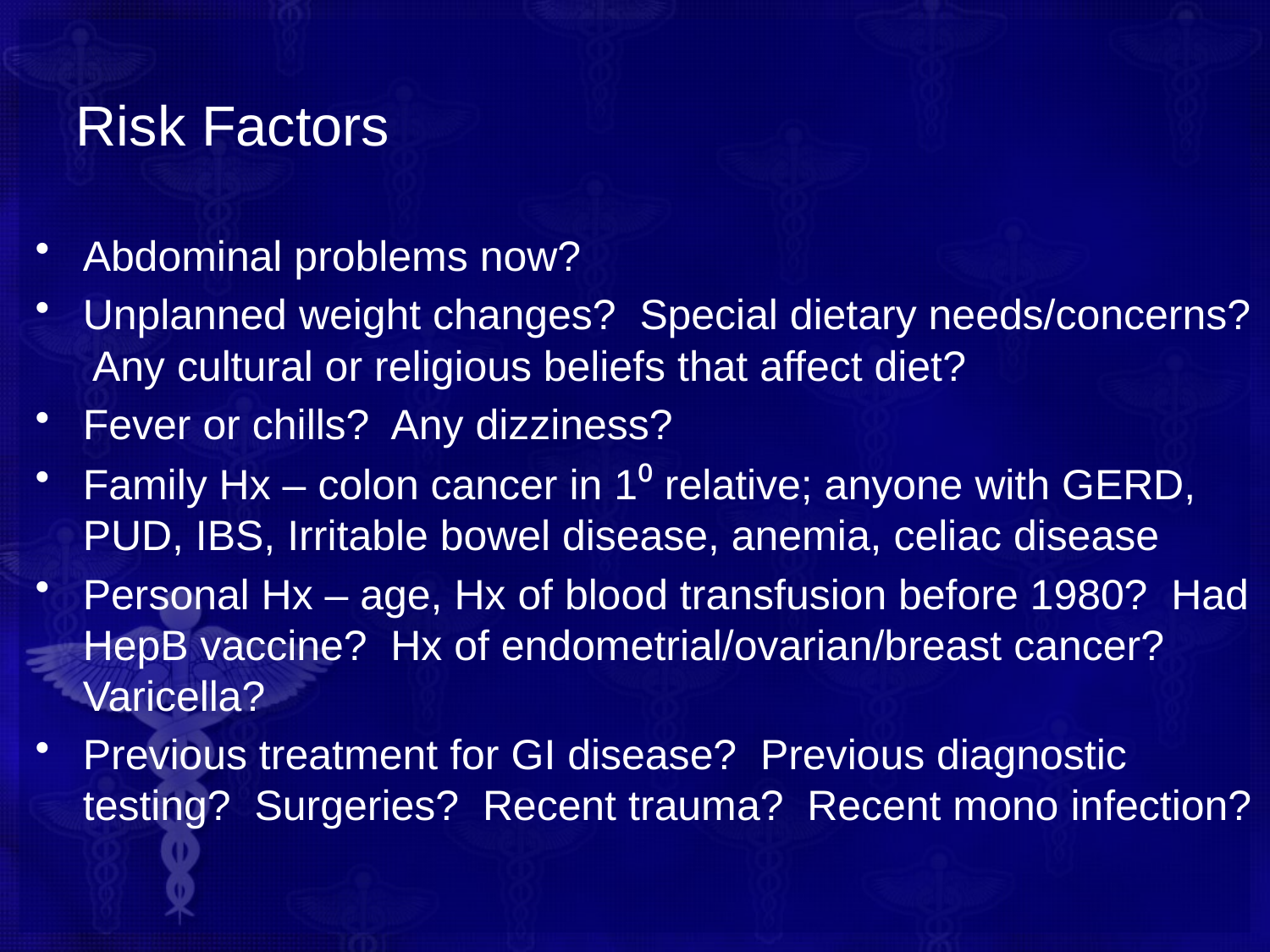

# Risk Factors
Abdominal problems now?
Unplanned weight changes?  Special dietary needs/concerns?  Any cultural or religious beliefs that affect diet?
Fever or chills?  Any dizziness?
Family Hx – colon cancer in 1⁰ relative; anyone with GERD, PUD, IBS, Irritable bowel disease, anemia, celiac disease
Personal Hx – age, Hx of blood transfusion before 1980?  Had HepB vaccine?  Hx of endometrial/ovarian/breast cancer?  Varicella?
Previous treatment for GI disease?  Previous diagnostic testing?  Surgeries?  Recent trauma?  Recent mono infection?